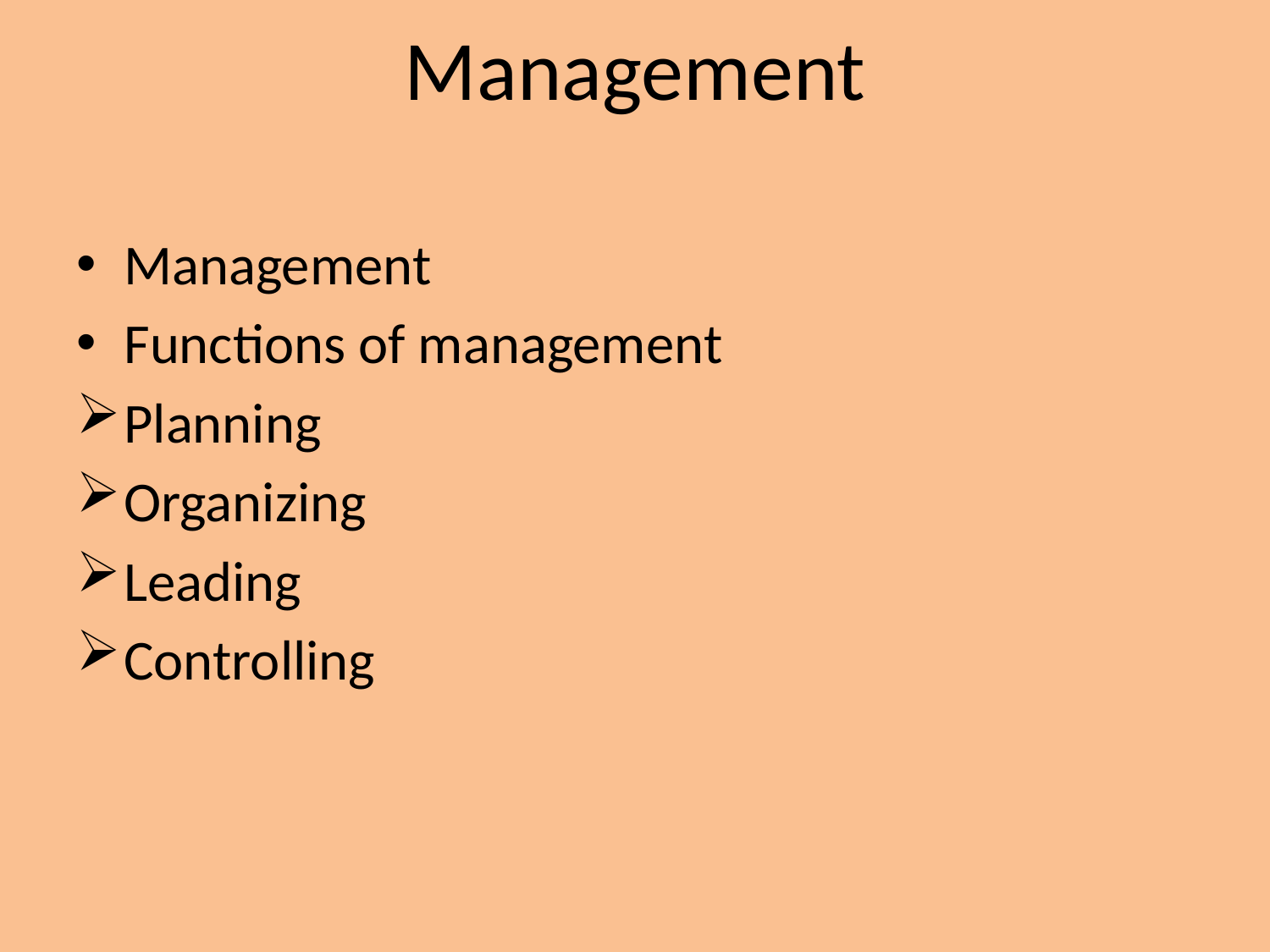

# Management
Management
Functions of management
Planning
Organizing
Leading
Controlling